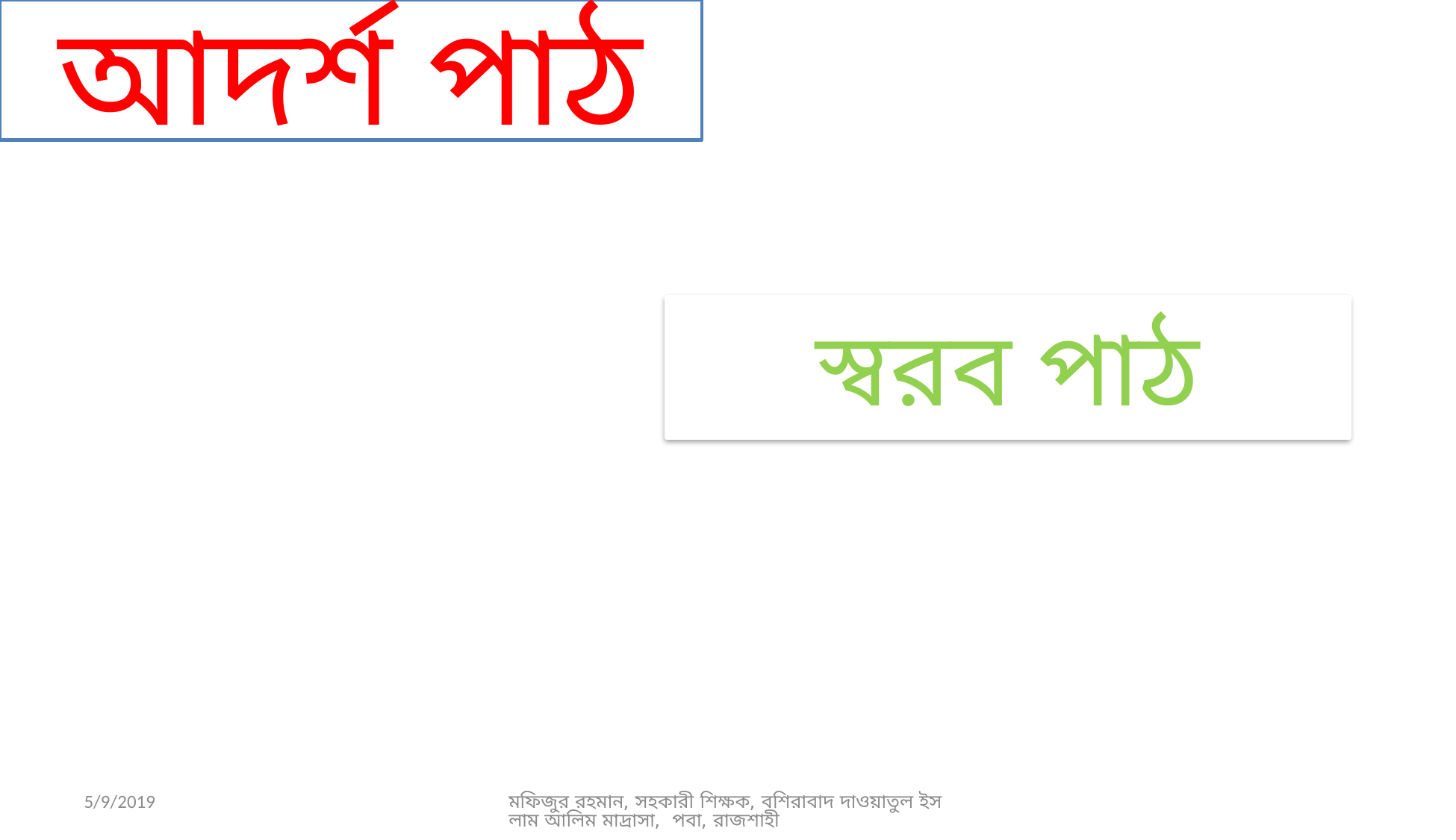

আদর্শ পাঠ
স্বরব পাঠ
5/9/2019
মফিজুর রহমান, সহকারী শিক্ষক, বশিরাবাদ দাওয়াতুল ইসলাম আলিম মাদ্রাসা,  পবা, রাজশাহী